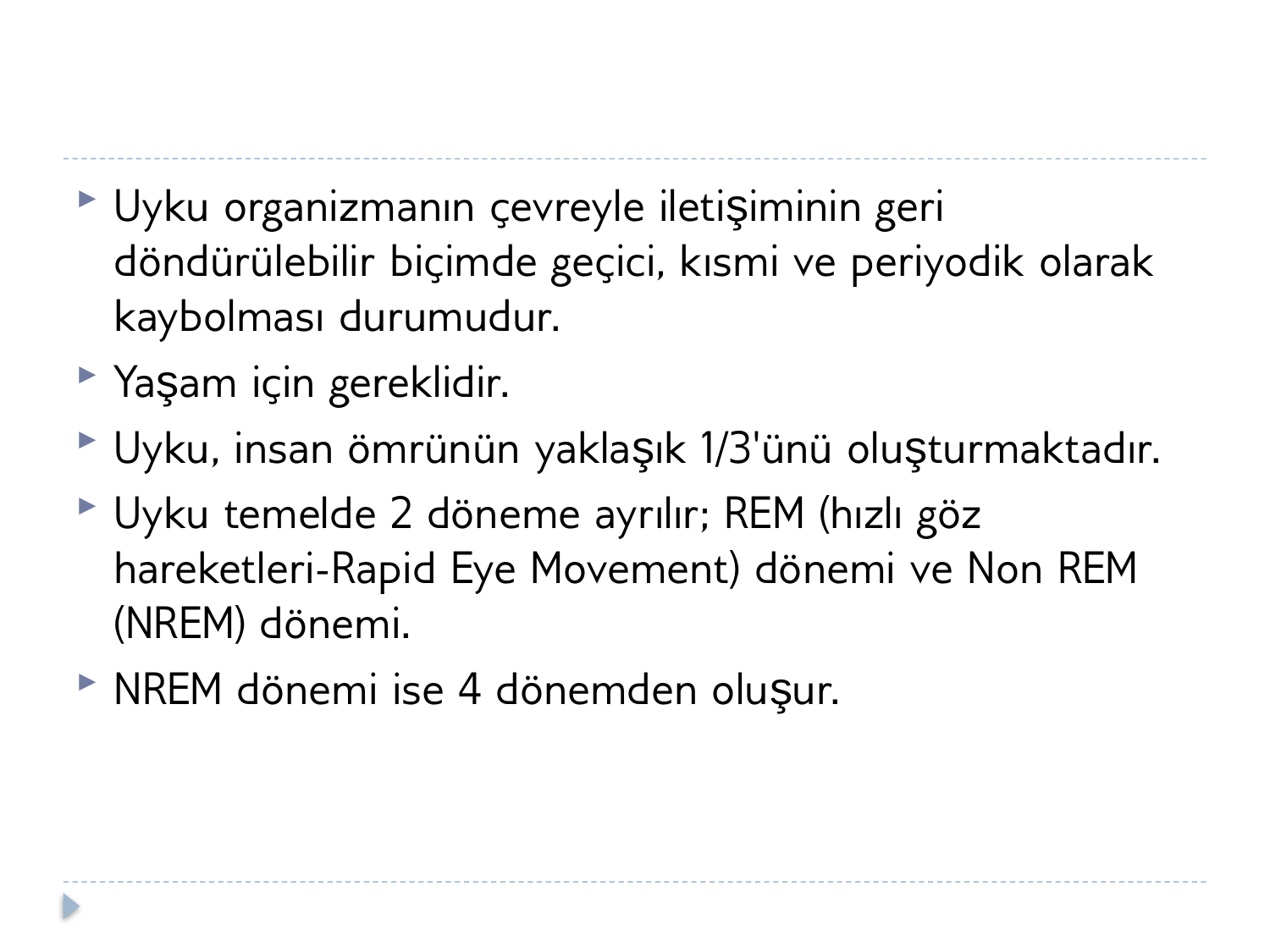

#
Uyku organizmanın çevreyle iletişiminin geri döndürülebilir biçimde geçici, kısmi ve periyodik olarak kaybolması durumudur.
Yaşam için gereklidir.
Uyku, insan ömrünün yaklaşık 1/3'ünü oluşturmaktadır.
Uyku temelde 2 döneme ayrılır; REM (hızlı göz hareketleri-Rapid Eye Movement) dönemi ve Non REM (NREM) dönemi.
NREM dönemi ise 4 dönemden oluşur.